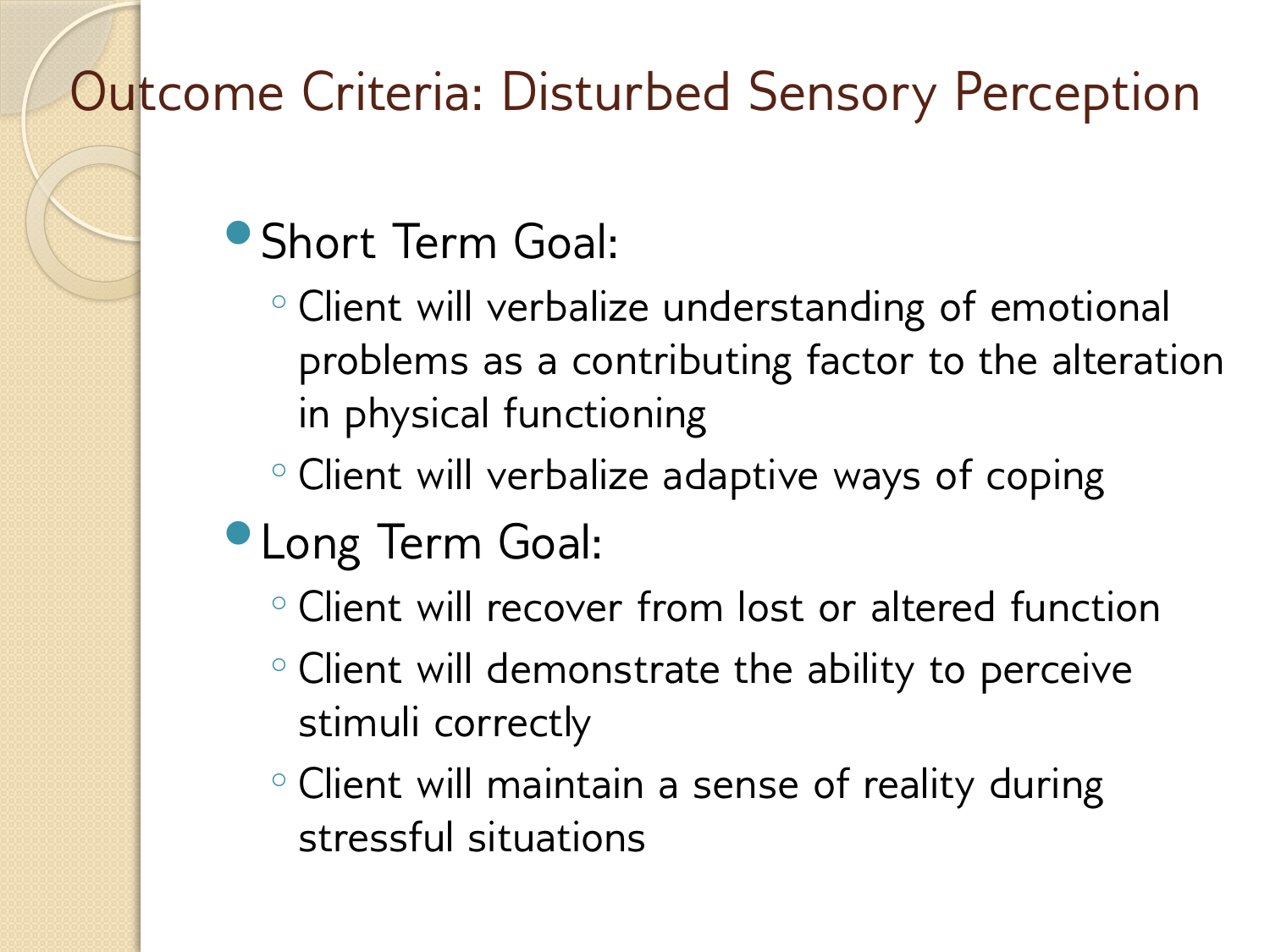

# Outcome Criteria: Disturbed Sensory Perception
Short Term Goal:
Client will verbalize understanding of emotional problems as a contributing factor to the alteration in physical functioning
Client will verbalize adaptive ways of coping
Long Term Goal:
Client will recover from lost or altered function
Client will demonstrate the ability to perceive stimuli correctly
Client will maintain a sense of reality during stressful situations